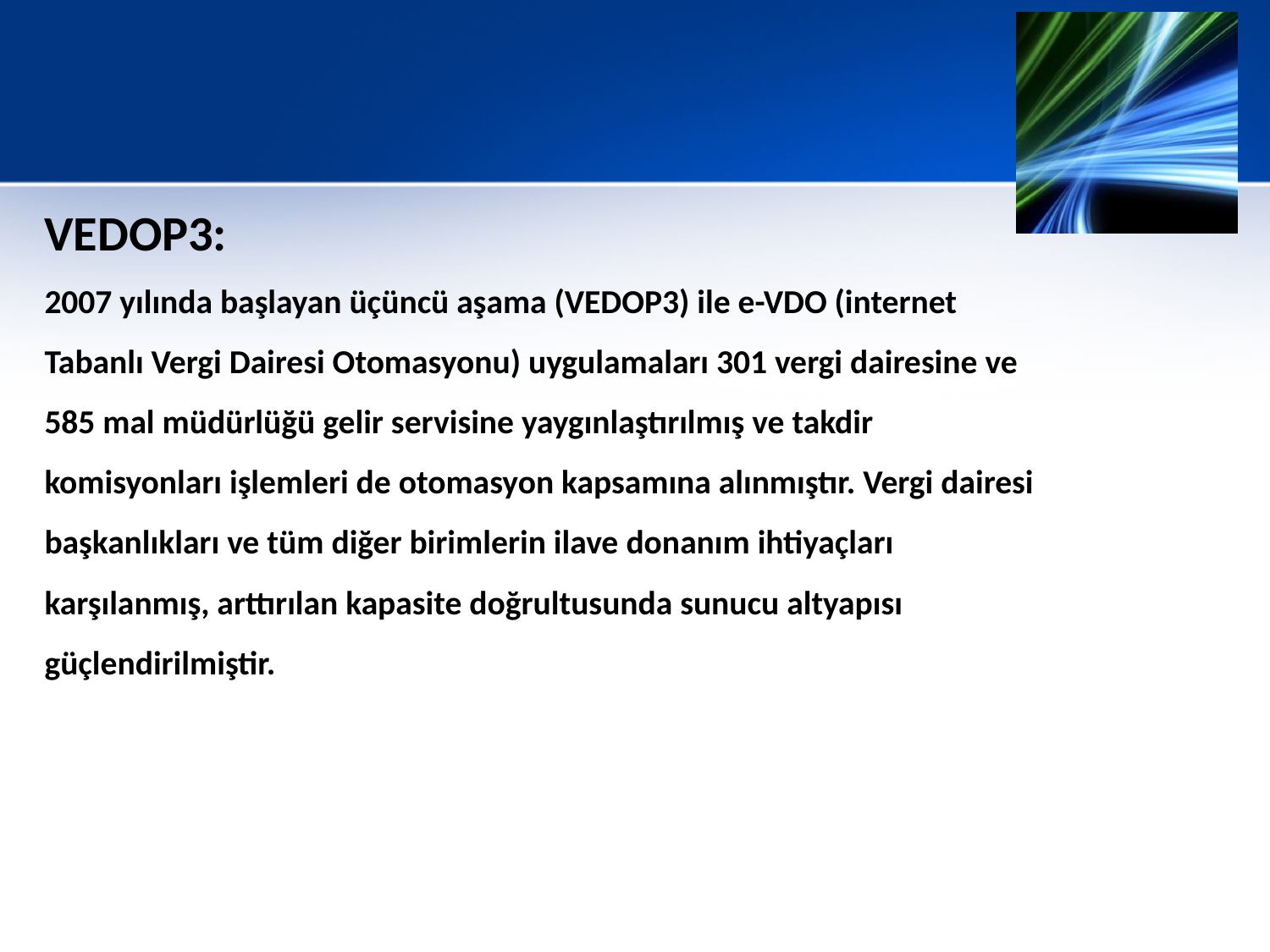

#
VEDOP3:
2007 yılında başlayan üçüncü aşama (VEDOP3) ile e-VDO (internet Tabanlı Vergi Dairesi Otomasyonu) uygulamaları 301 vergi dairesine ve 585 mal müdürlüğü gelir servisine yaygınlaştırılmış ve takdir komisyonları işlemleri de otomasyon kapsamına alınmıştır. Vergi dairesi başkanlıkları ve tüm diğer birimlerin ilave donanım ihtiyaçları karşılanmış, arttırılan kapasite doğrultusunda sunucu altyapısı güçlendirilmiştir.